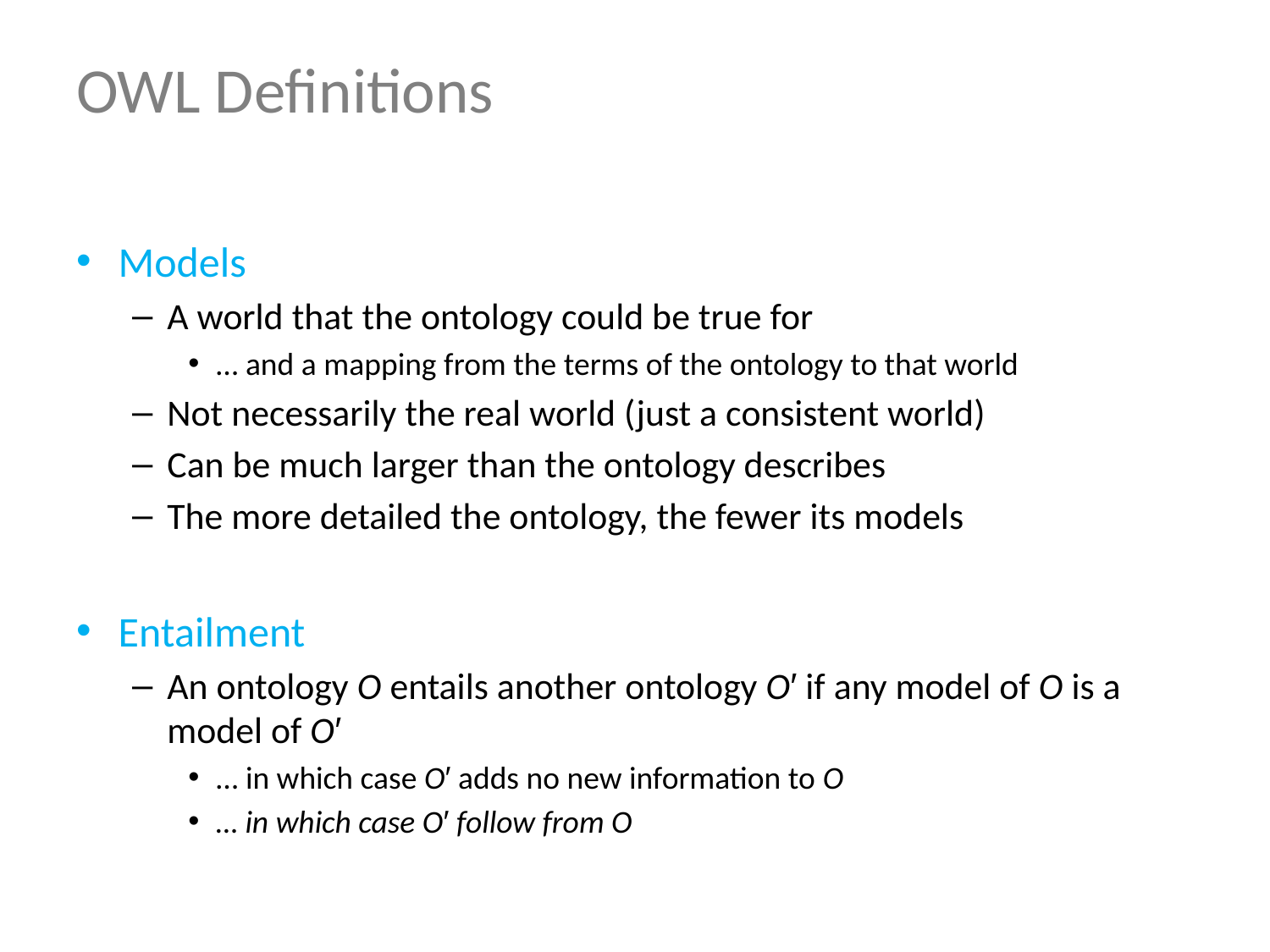

# OWL Definitions

Models
A world that the ontology could be true for
… and a mapping from the terms of the ontology to that world
Not necessarily the real world (just a consistent world)
Can be much larger than the ontology describes
The more detailed the ontology, the fewer its models

Entailment
An ontology O entails another ontology O′ if any model of O is a model of O′
… in which case O′ adds no new information to O
… in which case O′ follow from O